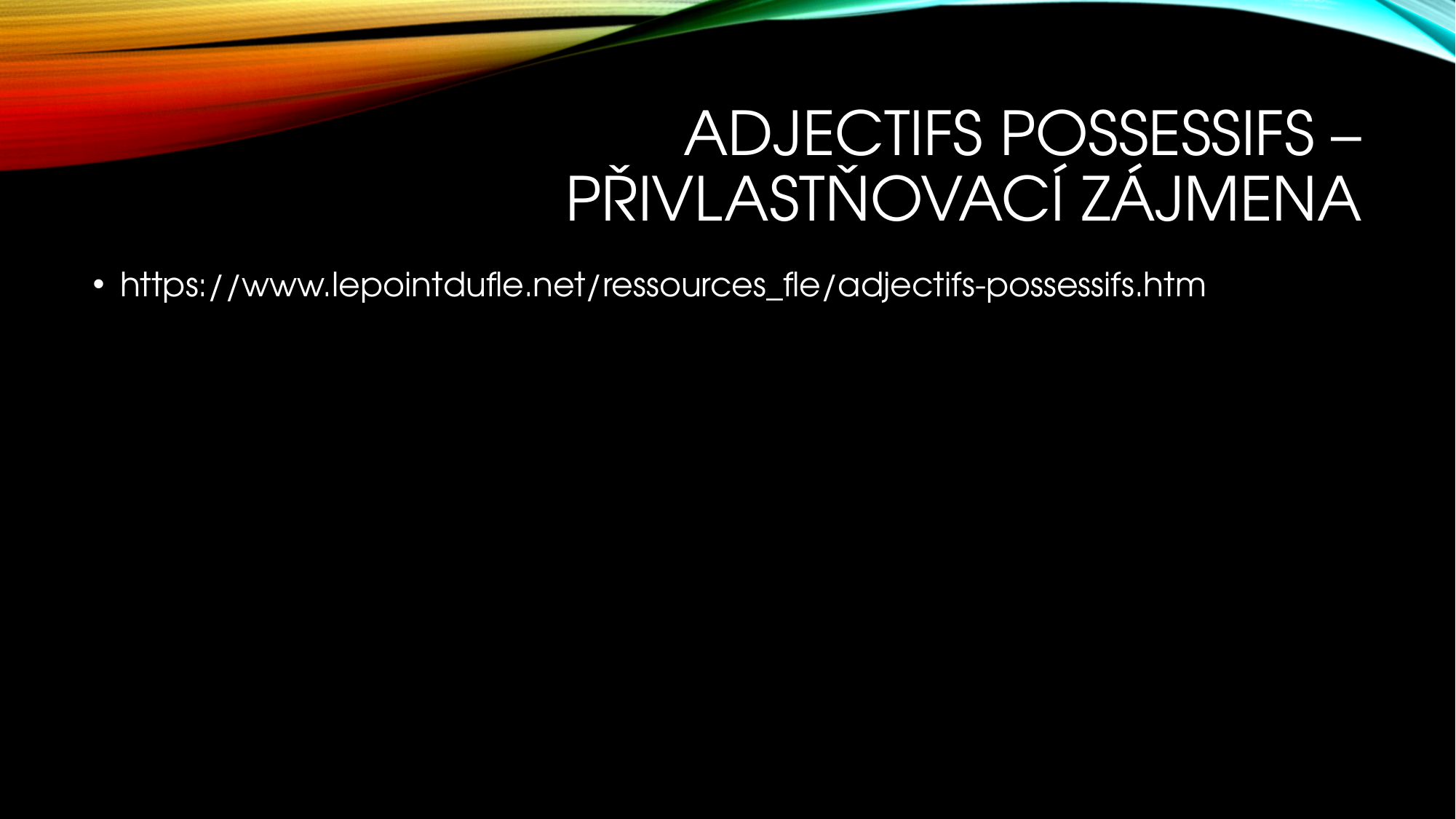

# Adjectifs possessifs – přivlastňovací zájmena
https://www.lepointdufle.net/ressources_fle/adjectifs-possessifs.htm